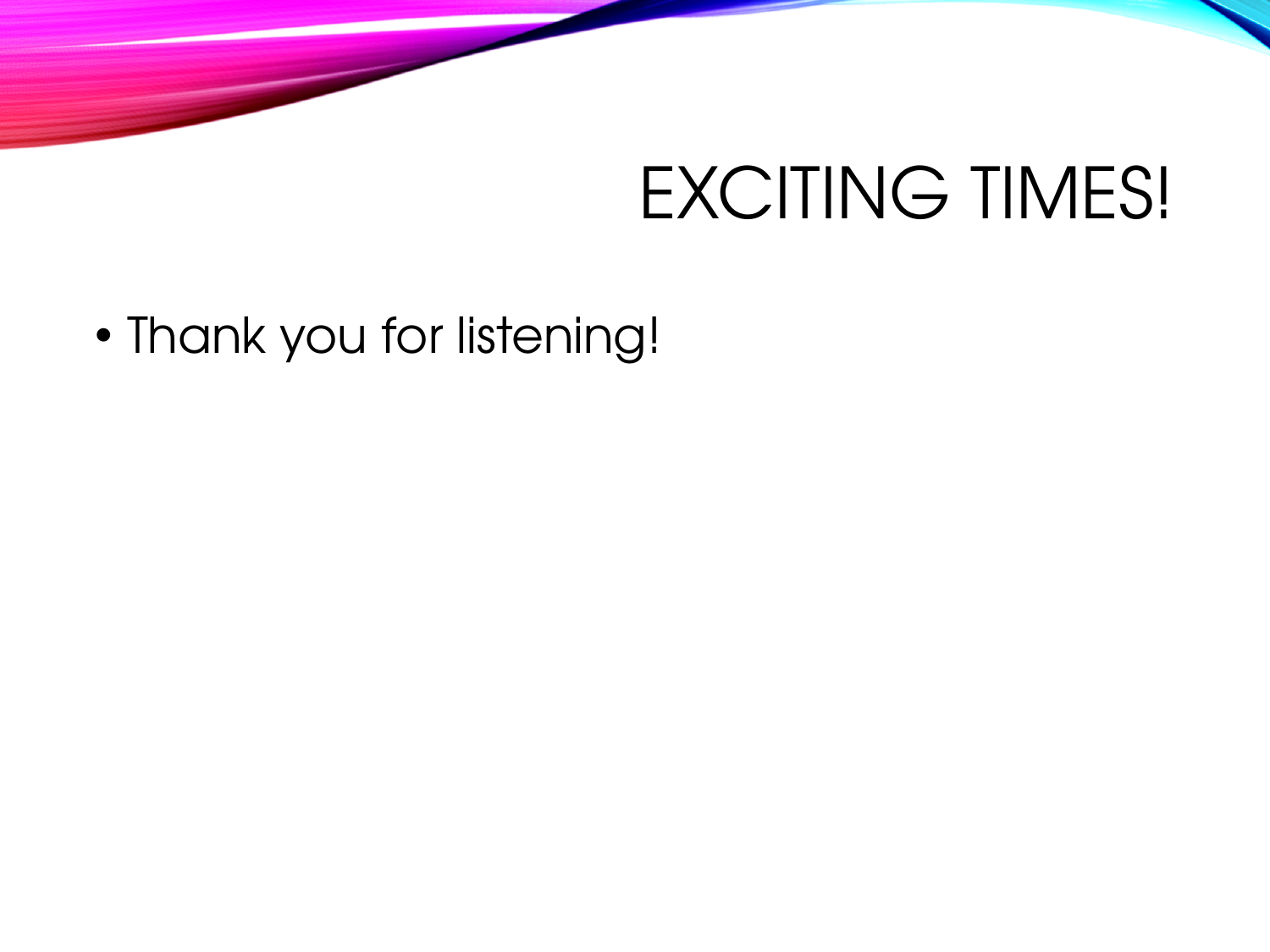

# EXCITING TIMES!
Thank you for listening!